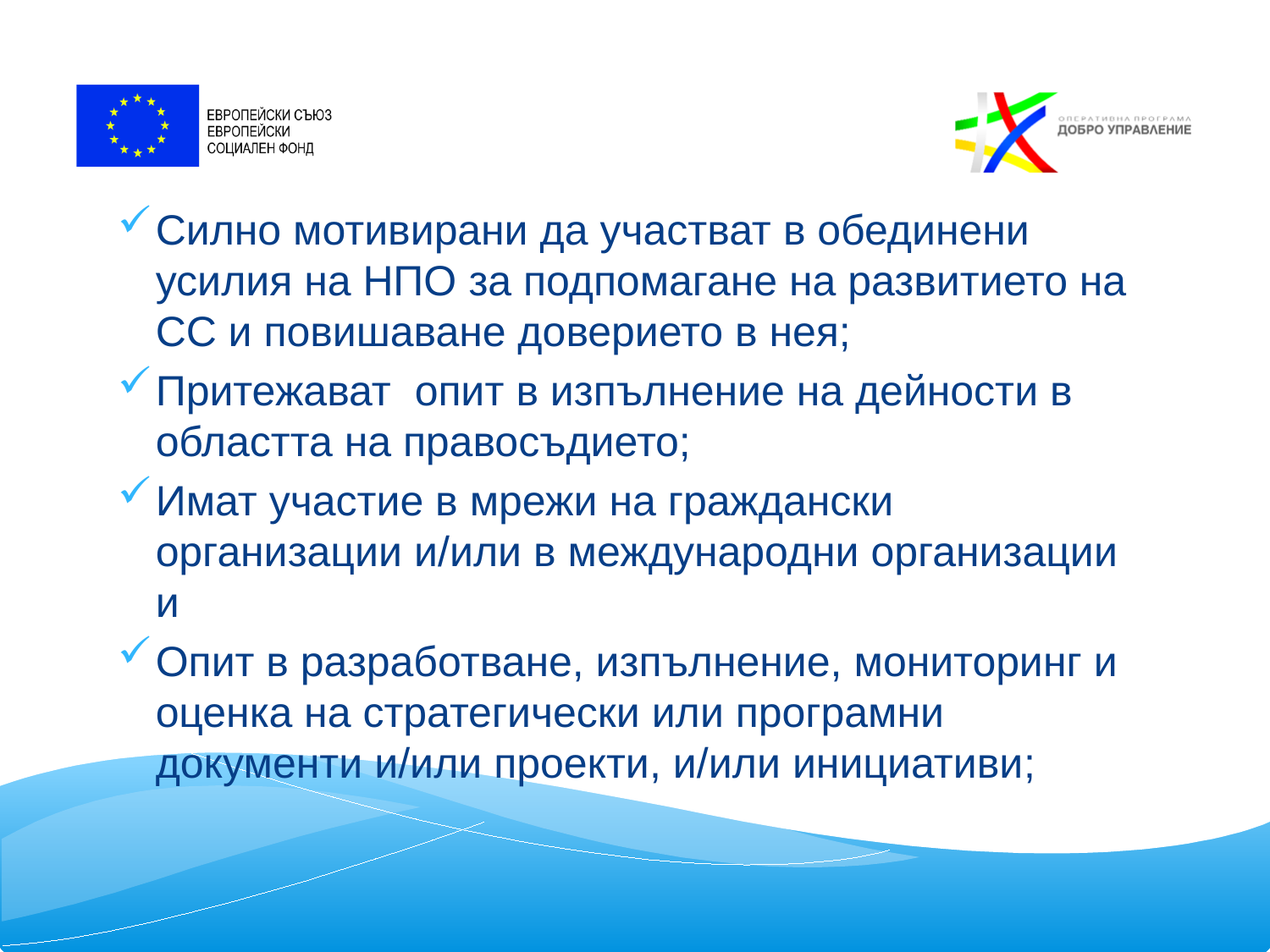

Силно мотивирани да участват в обединени усилия на НПО за подпомагане на развитието на СС и повишаване доверието в нея;
Притежават  опит в изпълнение на дейности в областта на правосъдието;
Имат участие в мрежи на граждански организации и/или в международни организации и
Опит в разработване, изпълнение, мониторинг и оценка на стратегически или програмни документи и/или проекти, и/или инициативи;